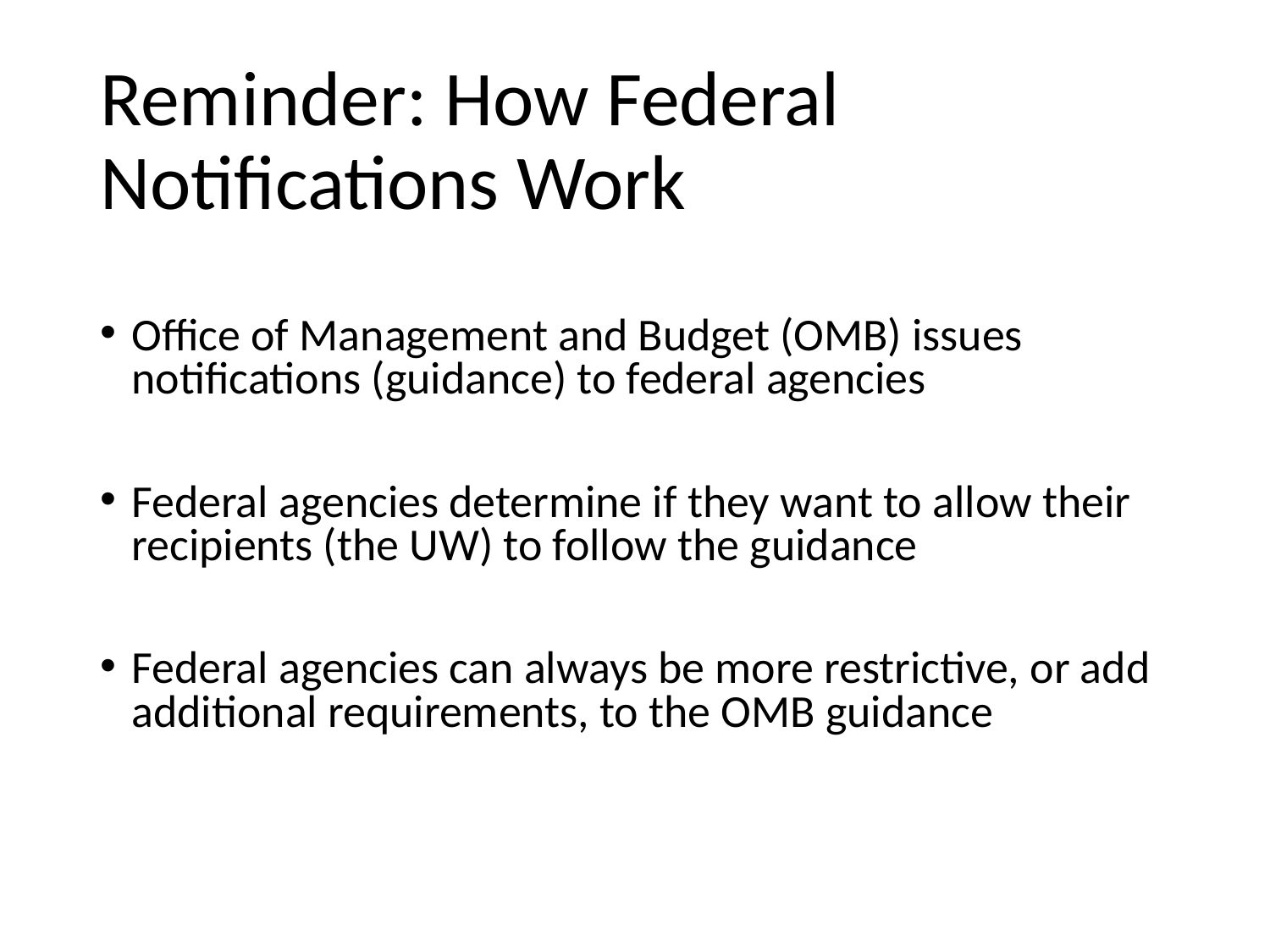

# Reminder: How Federal Notifications Work
Office of Management and Budget (OMB) issues notifications (guidance) to federal agencies

Federal agencies determine if they want to allow their recipients (the UW) to follow the guidance

Federal agencies can always be more restrictive, or add additional requirements, to the OMB guidance